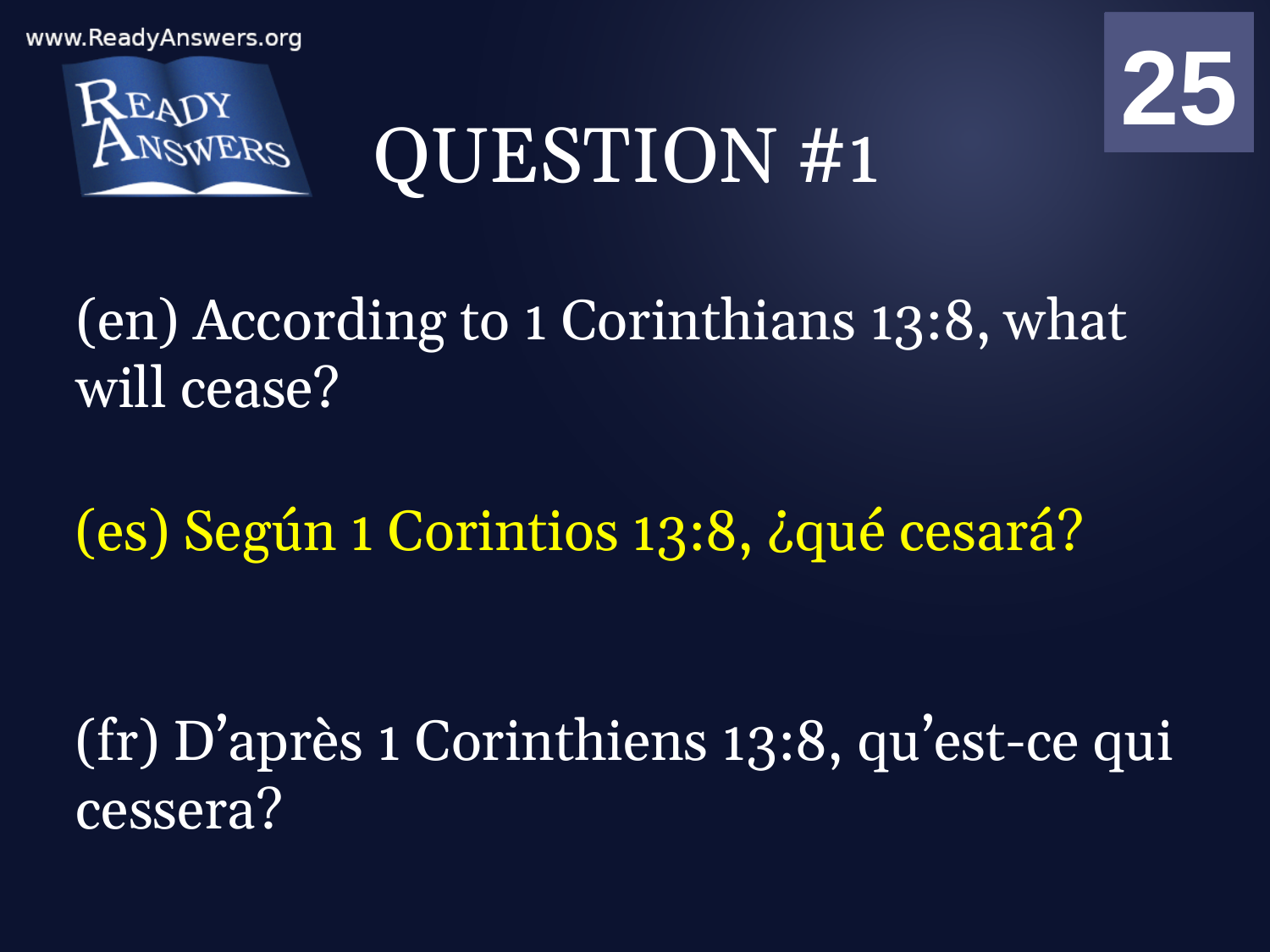

01
02
03
04
05
06
07
08
09
10
11
12
13
14
15
16
17
18
19
20
21
22
23
24
25
00
# QUESTION #1
(en) According to 1 Corinthians 13:8, what will cease?
(es) Según 1 Corintios 13:8, ¿qué cesará?
(fr) D’après 1 Corinthiens 13:8, qu’est-ce qui cessera?